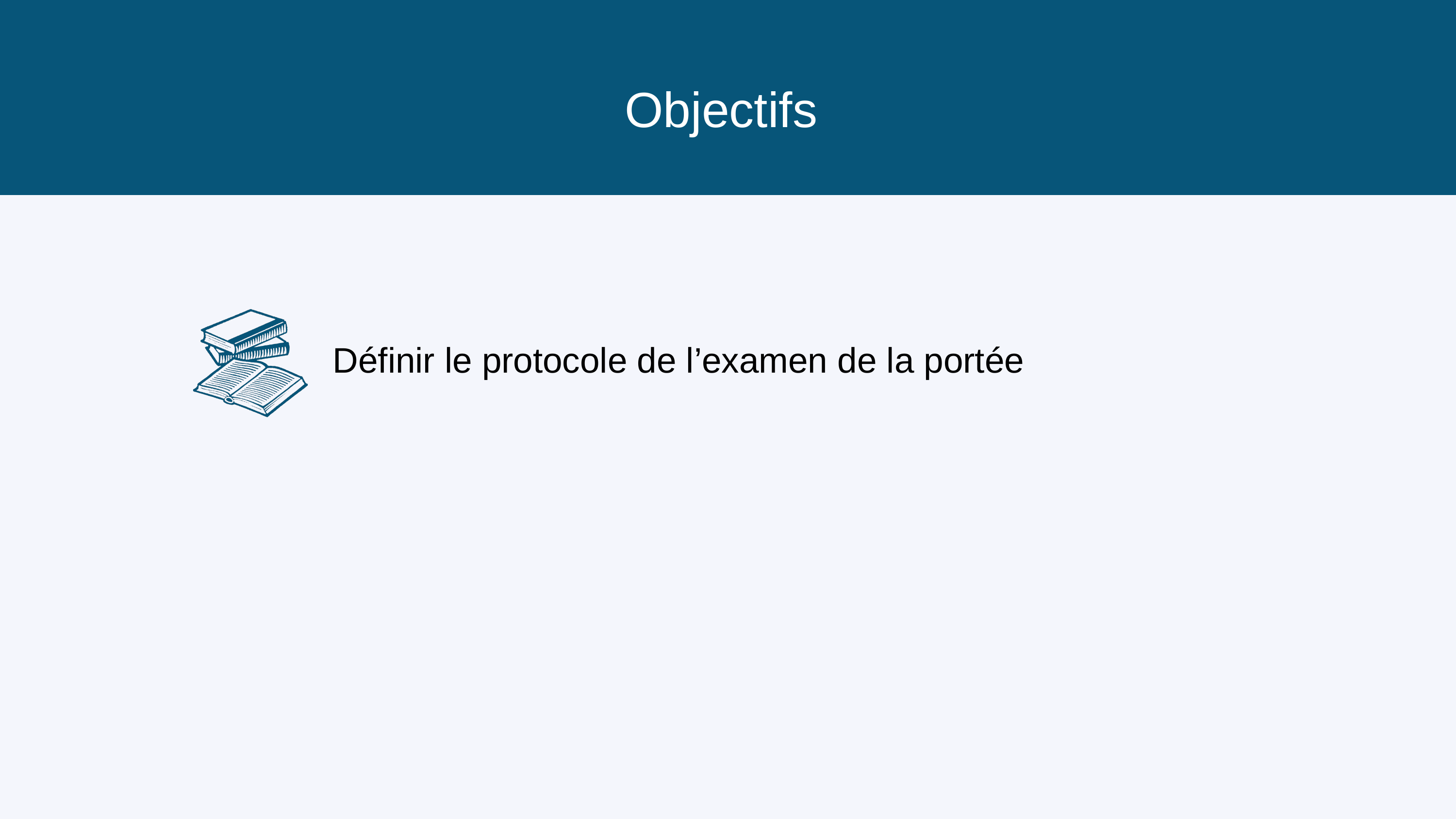

Objectifs

Définir le protocole de l’examen de la portée